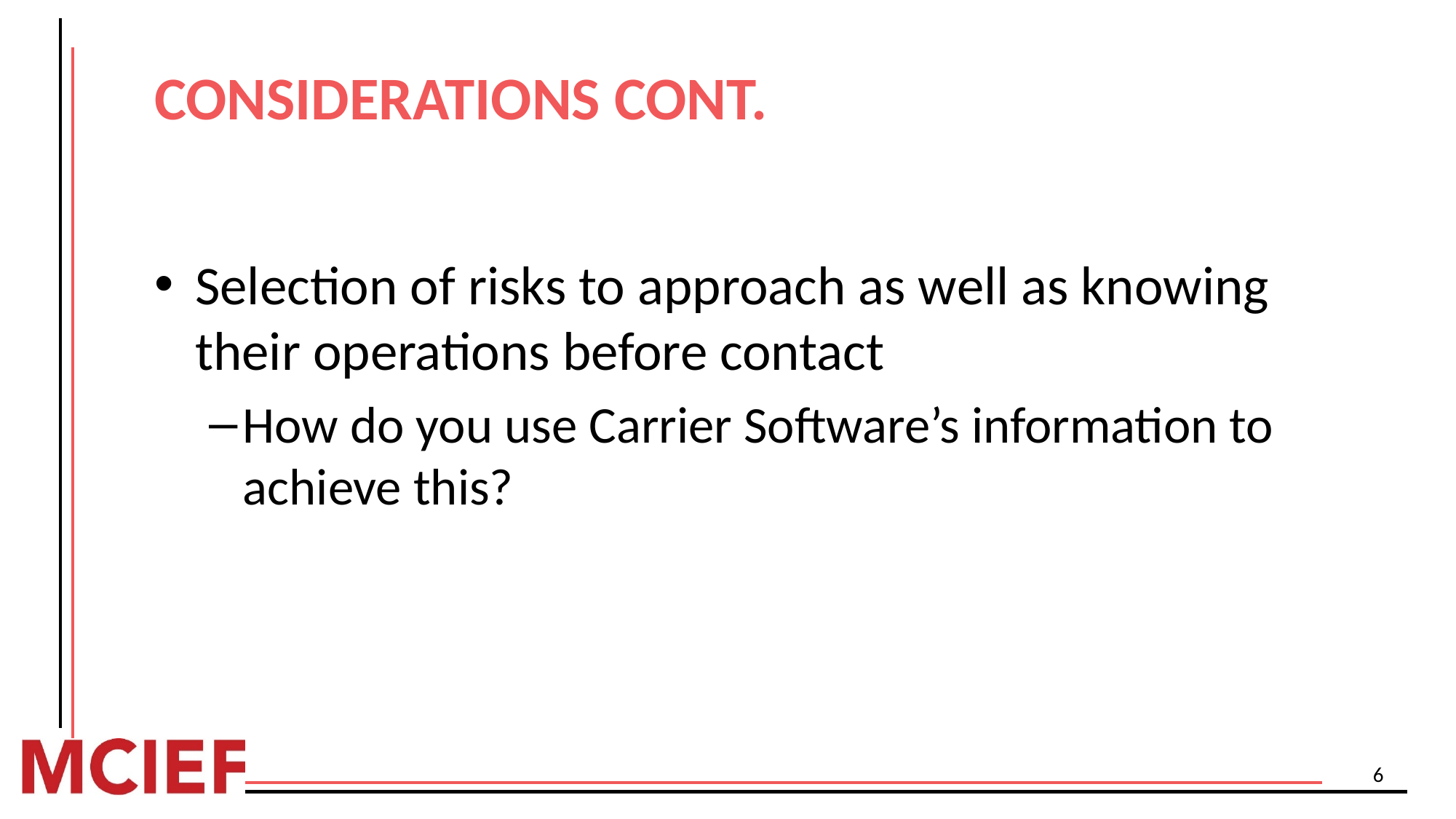

# CONSIDERATIONS CONT.

Selection of risks to approach as well as knowing their operations before contact
How do you use Carrier Software’s information to achieve this?
6